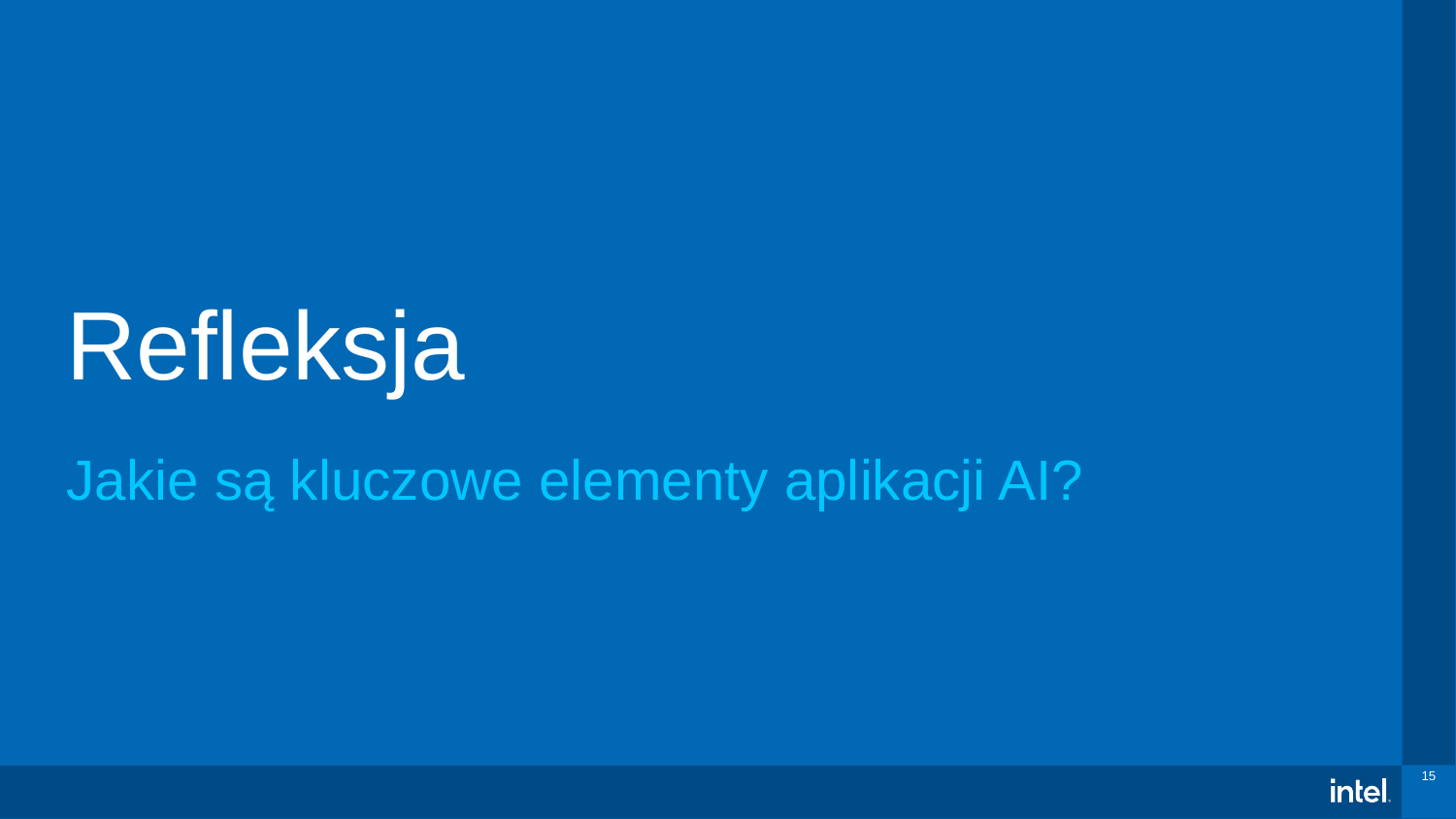

# Refleksja Jakie są kluczowe elementy aplikacji AI?